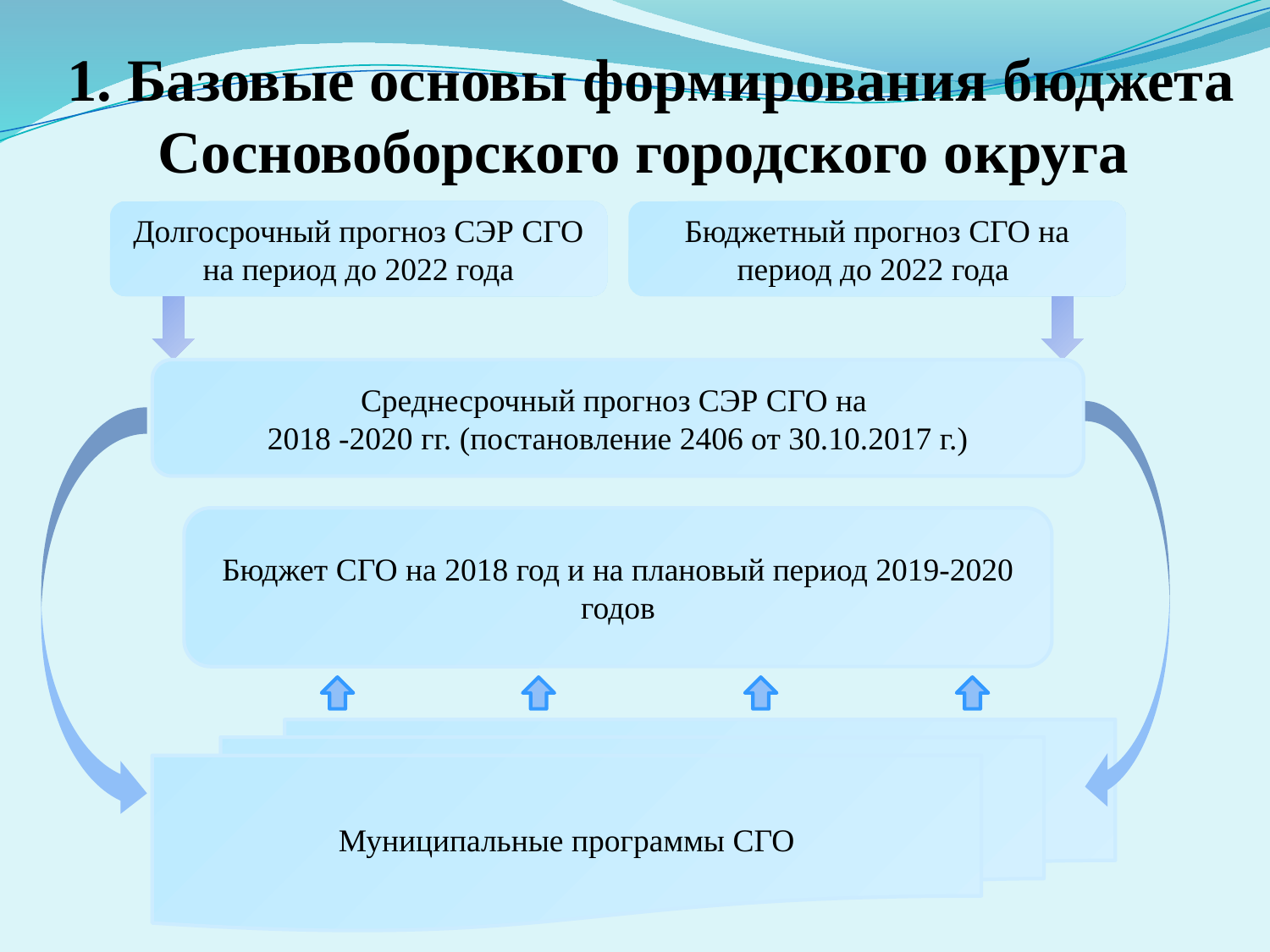

# 1. Базовые основы формирования бюджета Сосновоборского городского округа
Долгосрочный прогноз СЭР СГО на период до 2022 года
Бюджетный прогноз СГО на период до 2022 года

Среднесрочный прогноз СЭР СГО на
2018 -2020 гг. (постановление 2406 от 30.10.2017 г.)

Бюджет СГО на 2018 год и на плановый период 2019-2020
годов

Муниципальные программы СГО